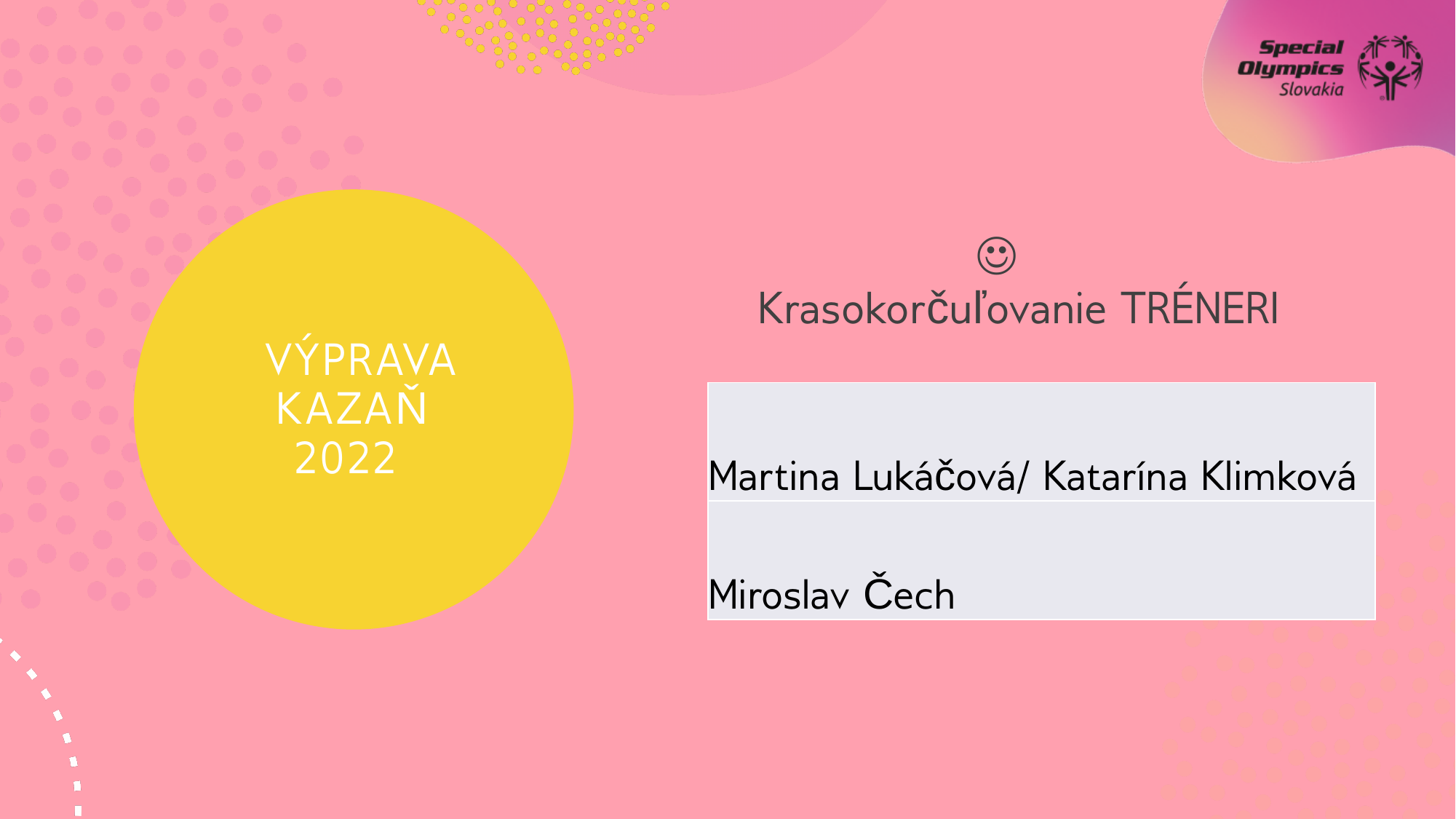

☺ Krasokorčuľovanie TRÉNERI

 výpravA KAZAŇ 2022
| Martina Lukáčová/ Katarína Klimková |
| --- |
| Miroslav Čech |